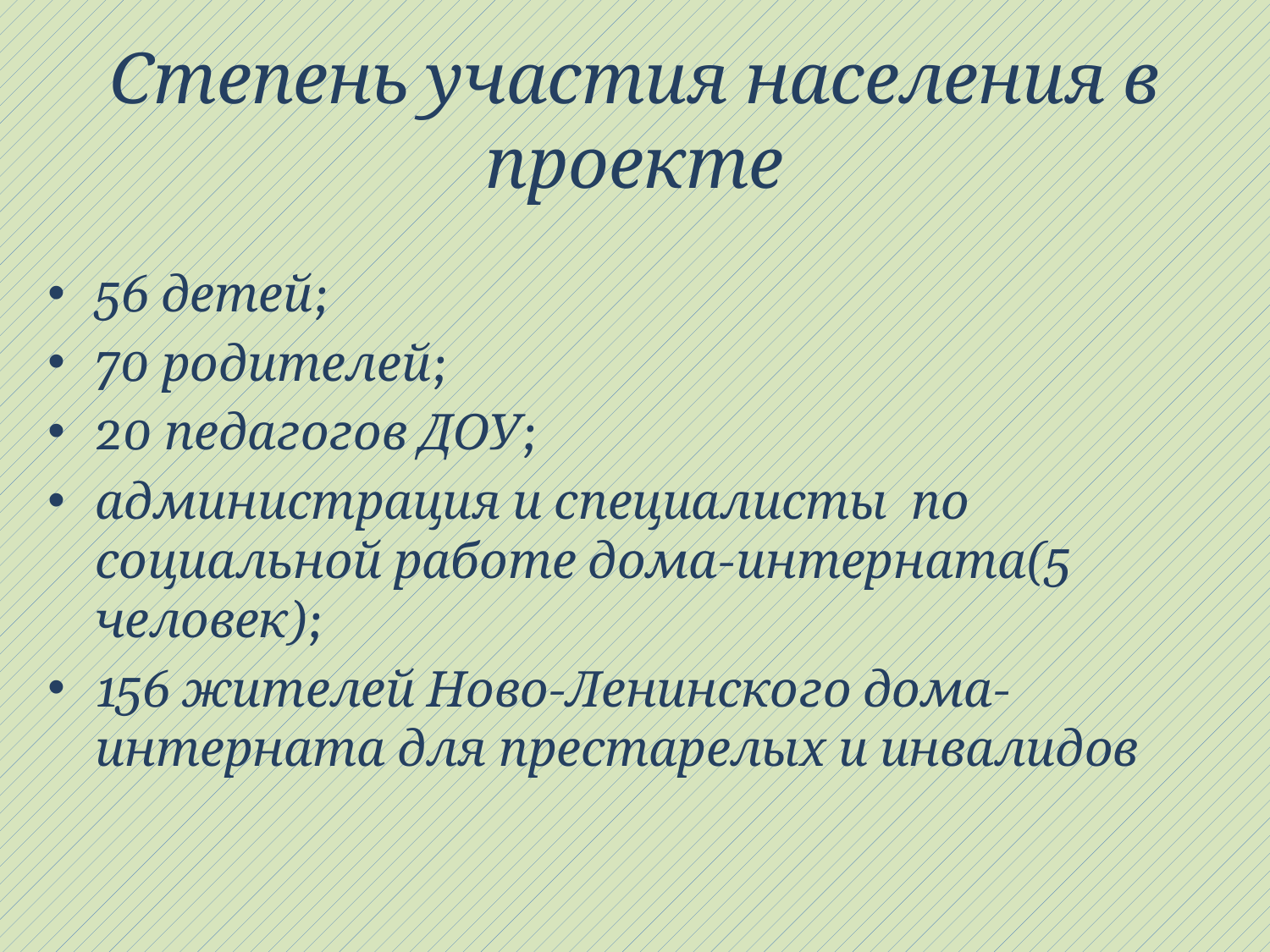

# Степень участия населения в проекте
56 детей;
70 родителей;
20 педагогов ДОУ;
администрация и специалисты  по социальной работе дома-интерната(5 человек);
156 жителей Ново-Ленинского дома-интерната для престарелых и инвалидов